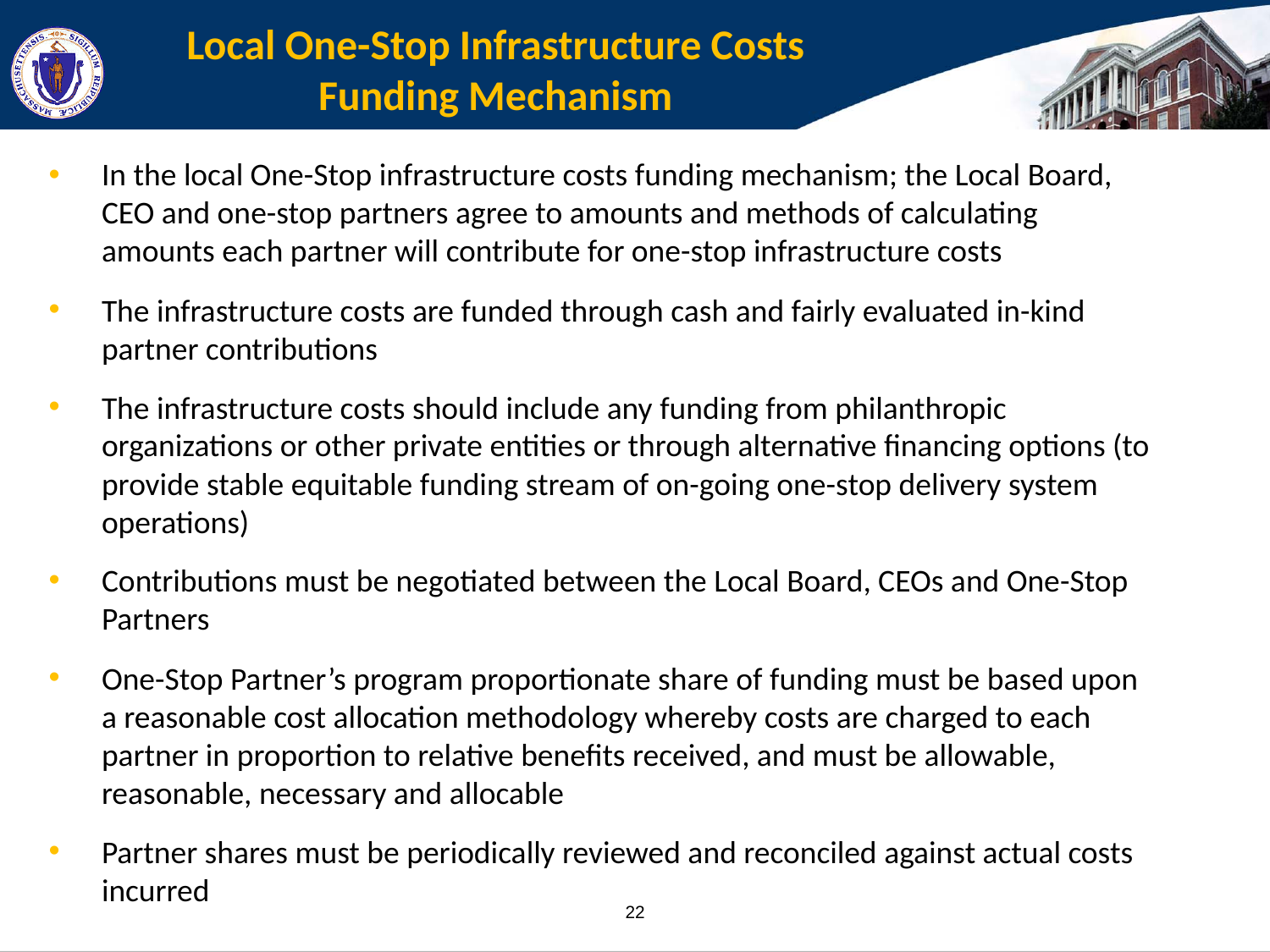

# Local One-Stop Infrastructure Costs Funding Mechanism
In the local One-Stop infrastructure costs funding mechanism; the Local Board, CEO and one-stop partners agree to amounts and methods of calculating amounts each partner will contribute for one-stop infrastructure costs
The infrastructure costs are funded through cash and fairly evaluated in-kind partner contributions
The infrastructure costs should include any funding from philanthropic organizations or other private entities or through alternative financing options (to provide stable equitable funding stream of on-going one-stop delivery system operations)
Contributions must be negotiated between the Local Board, CEOs and One-Stop Partners
One-Stop Partner’s program proportionate share of funding must be based upon a reasonable cost allocation methodology whereby costs are charged to each partner in proportion to relative benefits received, and must be allowable, reasonable, necessary and allocable
Partner shares must be periodically reviewed and reconciled against actual costs incurred